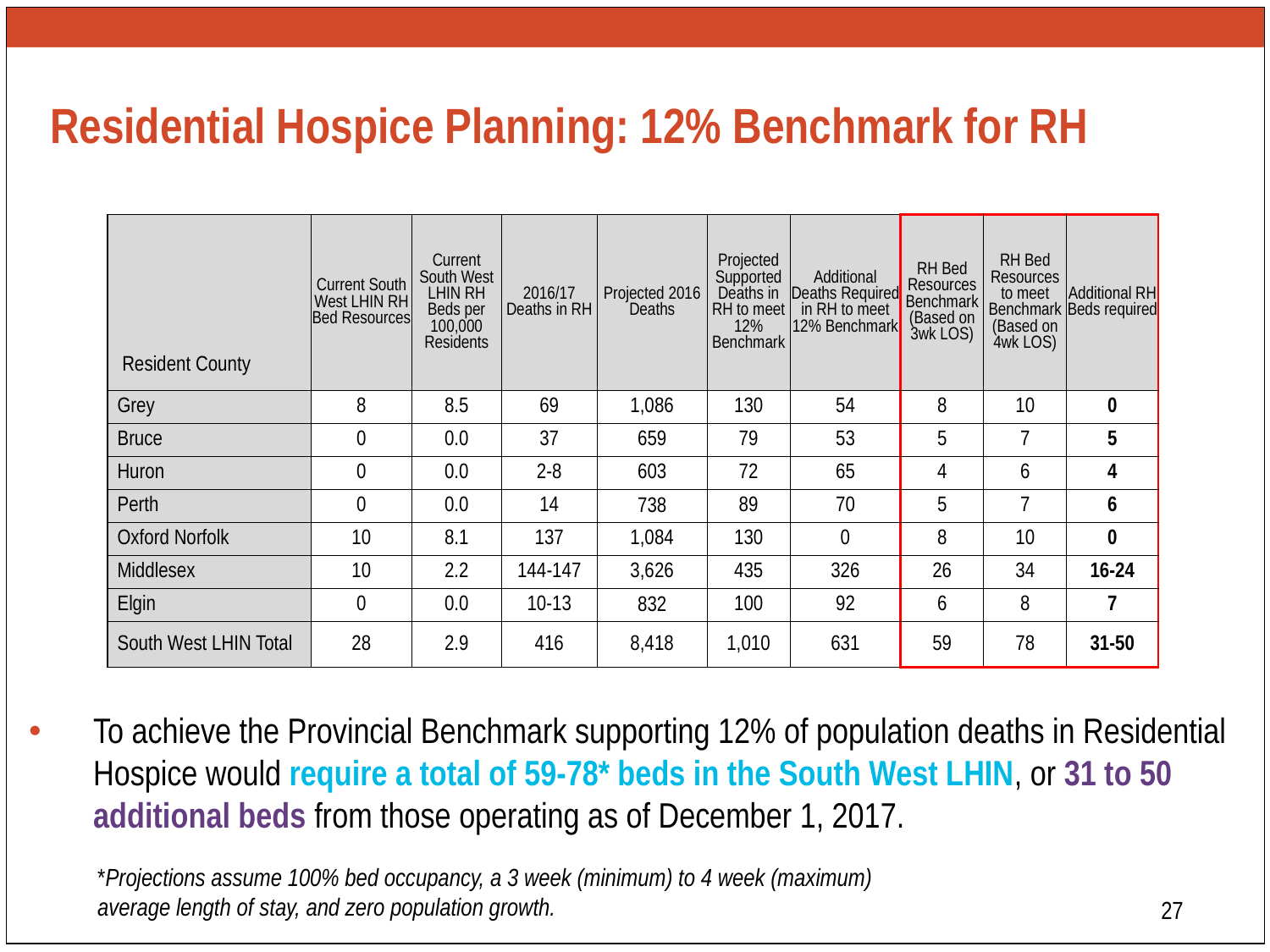

# Residential Hospice Planning: 12% Benchmark for RH
| Resident County | Current South West LHIN RH Bed Resources | Current South West LHIN RH Beds per 100,000 Residents | 2016/17 Deaths in RH | Projected 2016 Deaths | Projected Supported Deaths in RH to meet 12% Benchmark | Additional Deaths Required in RH to meet 12% Benchmark | RH Bed Resources Benchmark (Based on 3wk LOS) | RH Bed Resources to meet Benchmark (Based on 4wk LOS) | Additional RH Beds required |
| --- | --- | --- | --- | --- | --- | --- | --- | --- | --- |
| Grey | 8 | 8.5 | 69 | 1,086 | 130 | 54 | 8 | 10 | 0 |
| Bruce | 0 | 0.0 | 37 | 659 | 79 | 53 | 5 | 7 | 5 |
| Huron | 0 | 0.0 | 2-8 | 603 | 72 | 65 | 4 | 6 | 4 |
| Perth | 0 | 0.0 | 14 | 738 | 89 | 70 | 5 | 7 | 6 |
| Oxford Norfolk | 10 | 8.1 | 137 | 1,084 | 130 | 0 | 8 | 10 | 0 |
| Middlesex | 10 | 2.2 | 144-147 | 3,626 | 435 | 326 | 26 | 34 | 16-24 |
| Elgin | 0 | 0.0 | 10-13 | 832 | 100 | 92 | 6 | 8 | 7 |
| South West LHIN Total | 28 | 2.9 | 416 | 8,418 | 1,010 | 631 | 59 | 78 | 31-50 |
To achieve the Provincial Benchmark supporting 12% of population deaths in Residential Hospice would require a total of 59-78* beds in the South West LHIN, or 31 to 50 additional beds from those operating as of December 1, 2017.
*Projections assume 100% bed occupancy, a 3 week (minimum) to 4 week (maximum)
average length of stay, and zero population growth.